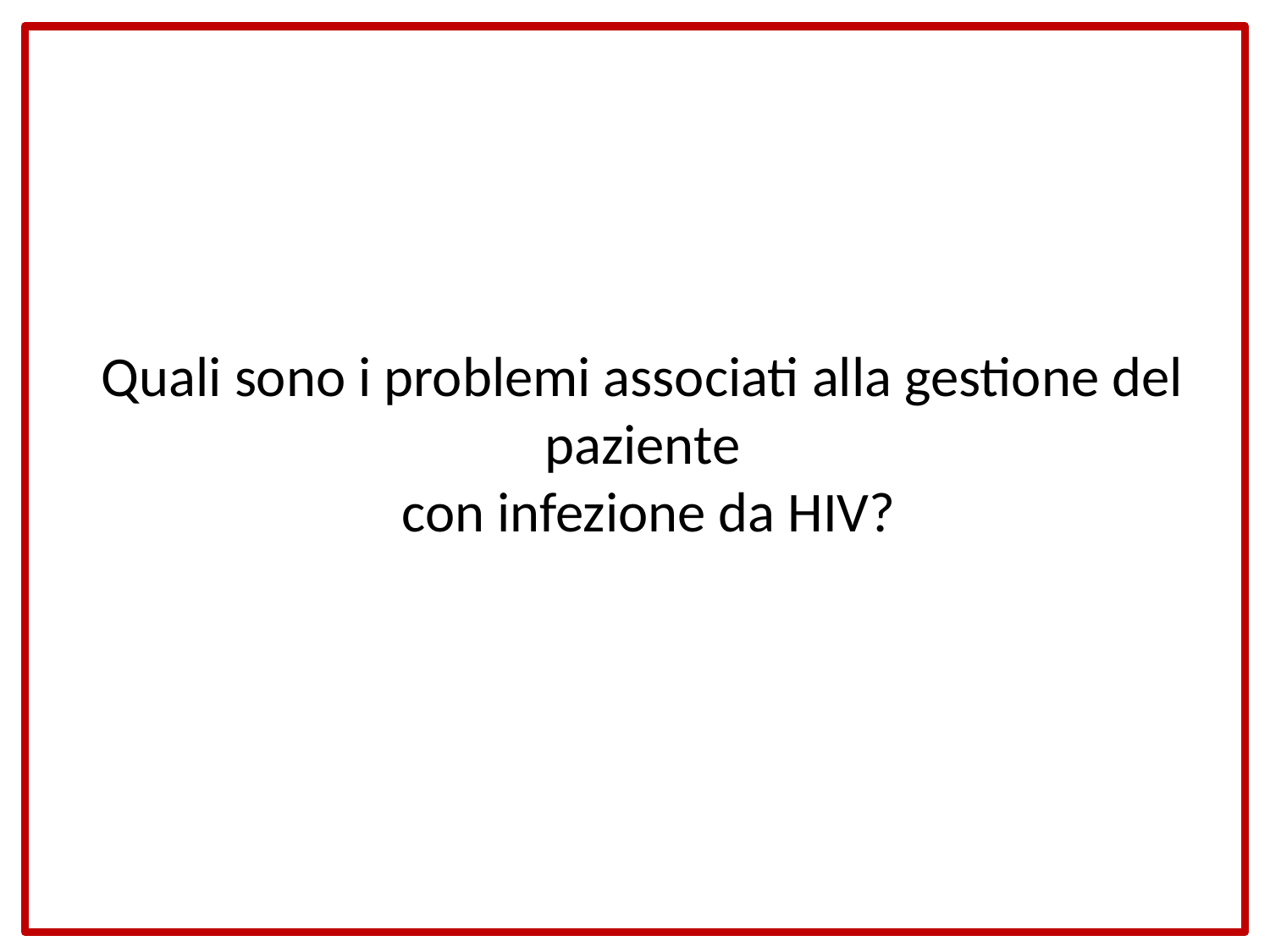

Quali sono i problemi associati alla gestione del
paziente
con infezione da HIV?